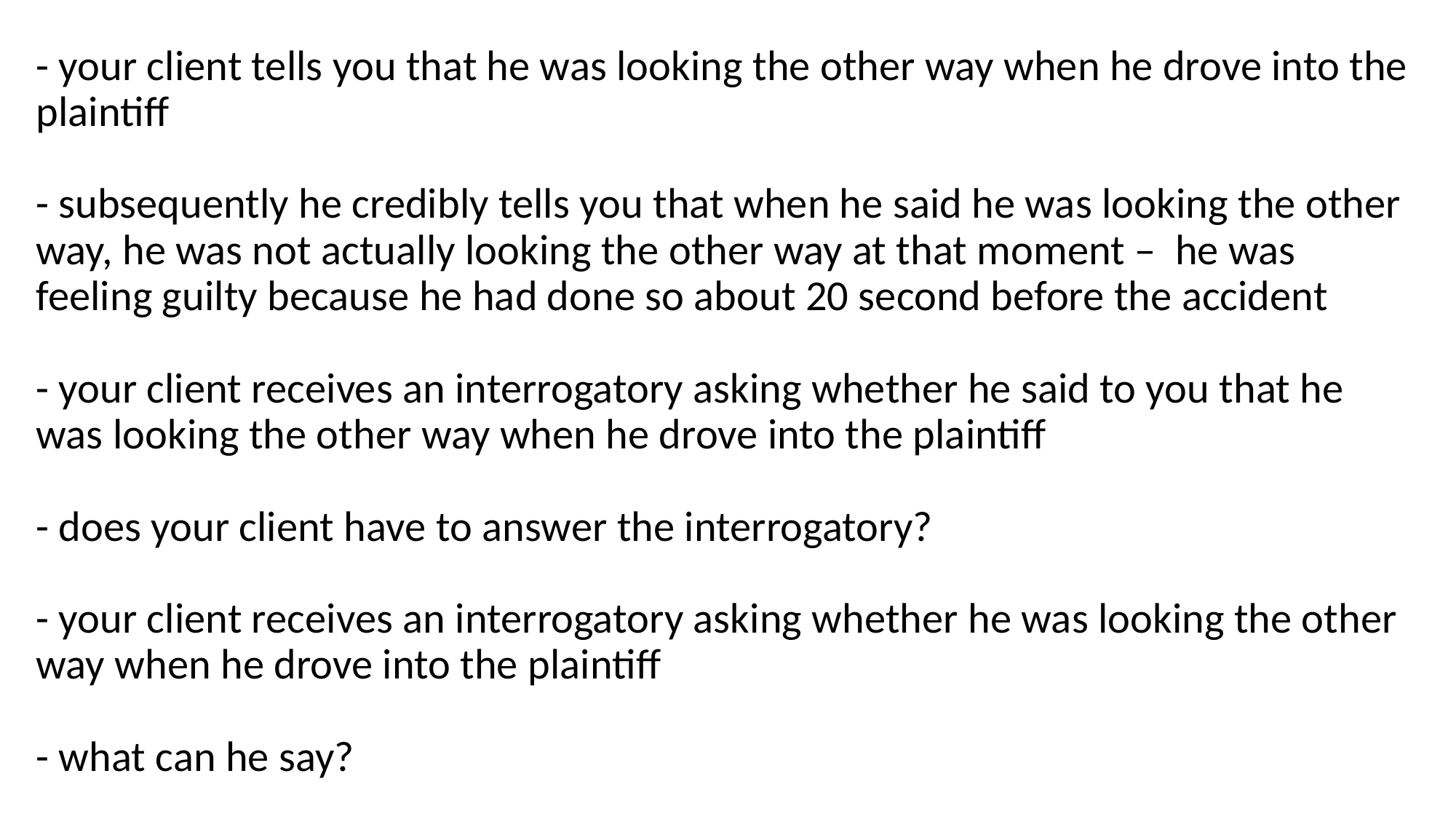

# - your client tells you that he was looking the other way when he drove into the plaintiff - subsequently he credibly tells you that when he said he was looking the other way, he was not actually looking the other way at that moment –  he was feeling guilty because he had done so about 20 second before the accident - your client receives an interrogatory asking whether he said to you that he was looking the other way when he drove into the plaintiff - does your client have to answer the interrogatory? - your client receives an interrogatory asking whether he was looking the other way when he drove into the plaintiff - what can he say?